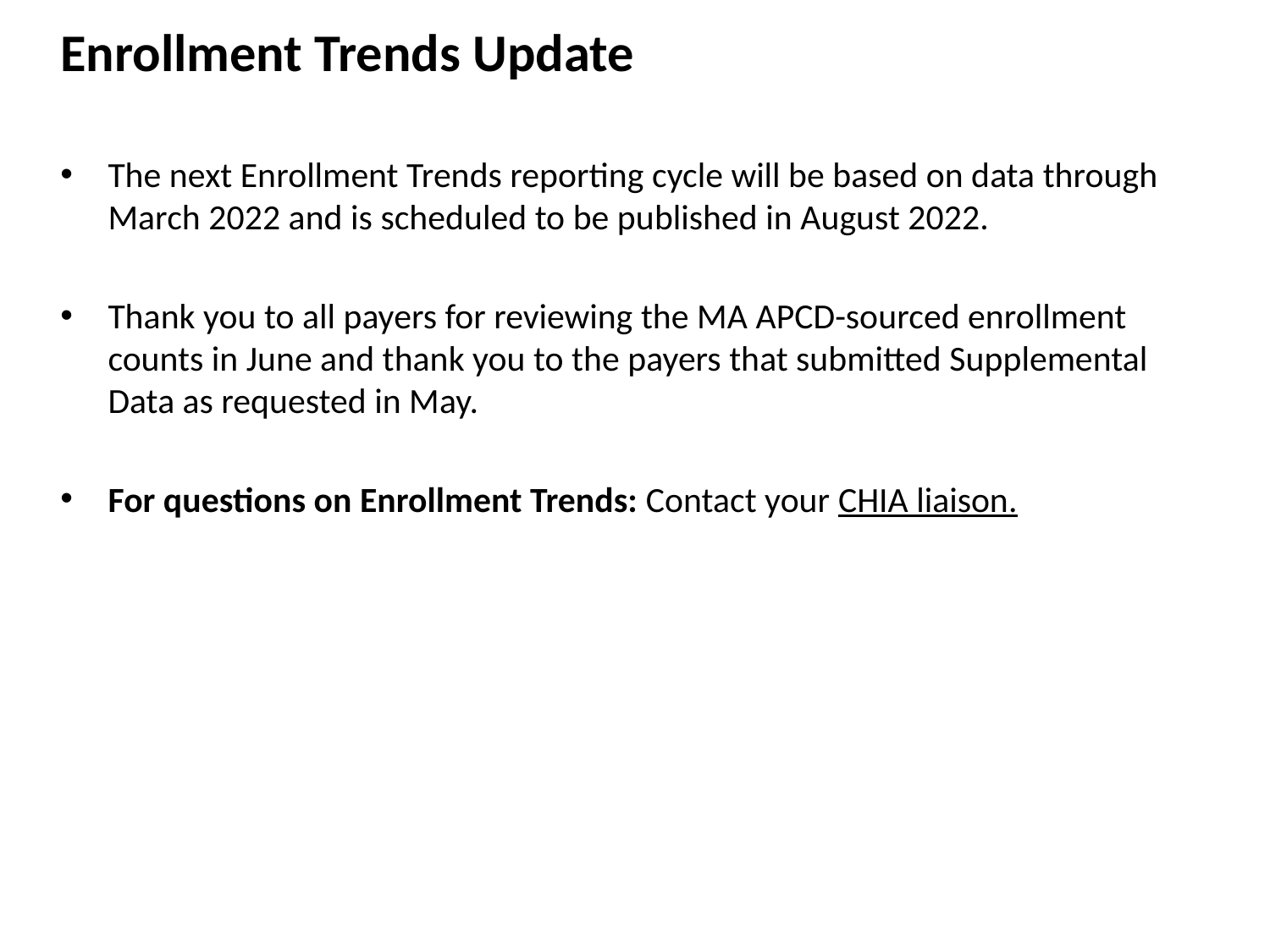

# Enrollment Trends Update

The next Enrollment Trends reporting cycle will be based on data through March 2022 and is scheduled to be published in August 2022.

Thank you to all payers for reviewing the MA APCD-sourced enrollment counts in June and thank you to the payers that submitted Supplemental Data as requested in May.

For questions on Enrollment Trends: Contact your CHIA liaison.